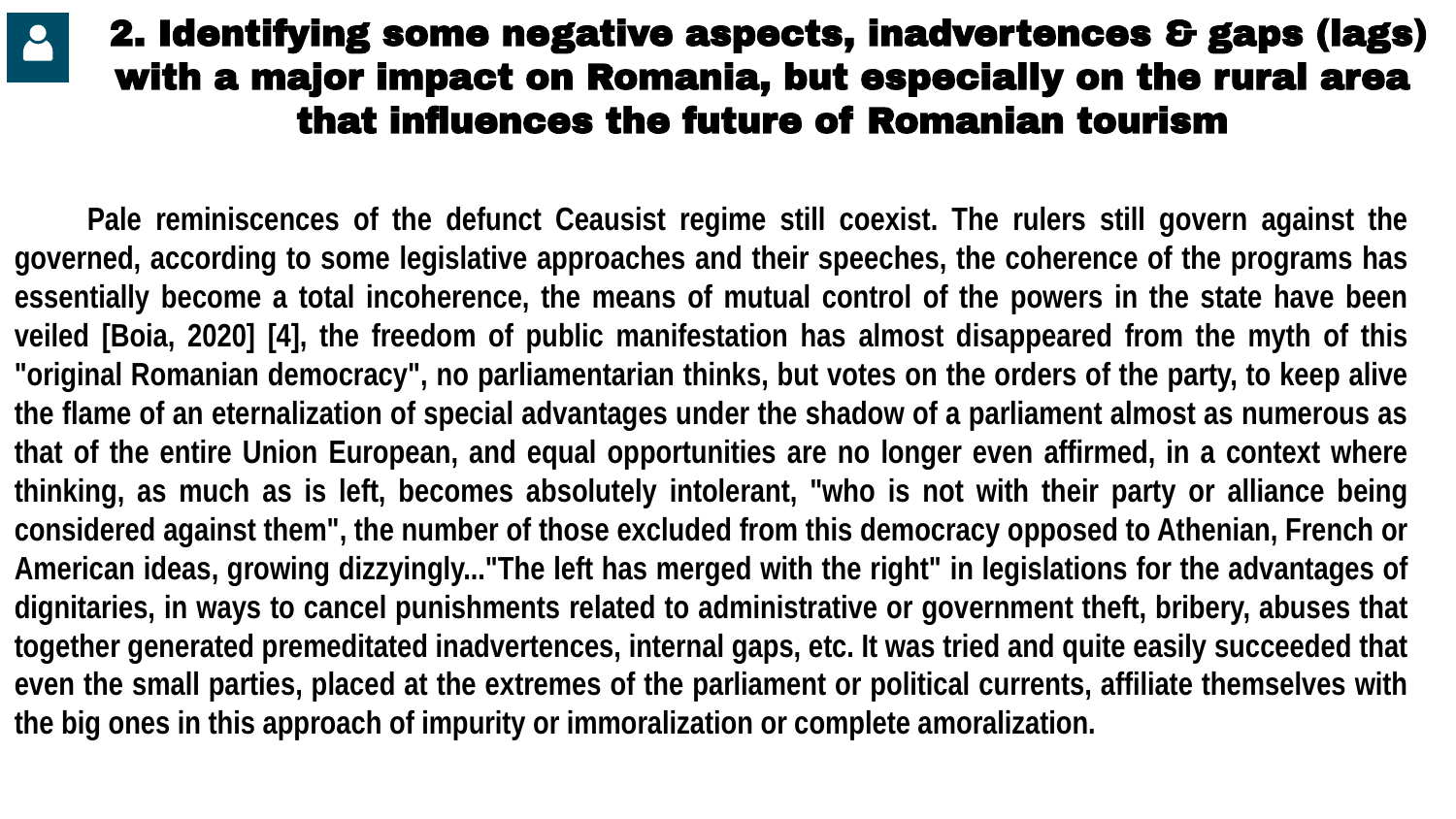

# 2. Identifying some negative aspects, inadvertences & gaps (lags) with a major impact on Romania, but especially on the rural area that influences the future of Romanian tourism

Pale reminiscences of the defunct Ceausist regime still coexist. The rulers still govern against the governed, according to some legislative approaches and their speeches, the coherence of the programs has essentially become a total incoherence, the means of mutual control of the powers in the state have been veiled [Boia, 2020] [4], the freedom of public manifestation has almost disappeared from the myth of this "original Romanian democracy", no parliamentarian thinks, but votes on the orders of the party, to keep alive the flame of an eternalization of special advantages under the shadow of a parliament almost as numerous as that of the entire Union European, and equal opportunities are no longer even affirmed, in a context where thinking, as much as is left, becomes absolutely intolerant, "who is not with their party or alliance being considered against them", the number of those excluded from this democracy opposed to Athenian, French or American ideas, growing dizzyingly..."The left has merged with the right" in legislations for the advantages of dignitaries, in ways to cancel punishments related to administrative or government theft, bribery, abuses that together generated premeditated inadvertences, internal gaps, etc. It was tried and quite easily succeeded that even the small parties, placed at the extremes of the parliament or political currents, affiliate themselves with the big ones in this approach of impurity or immoralization or complete amoralization.